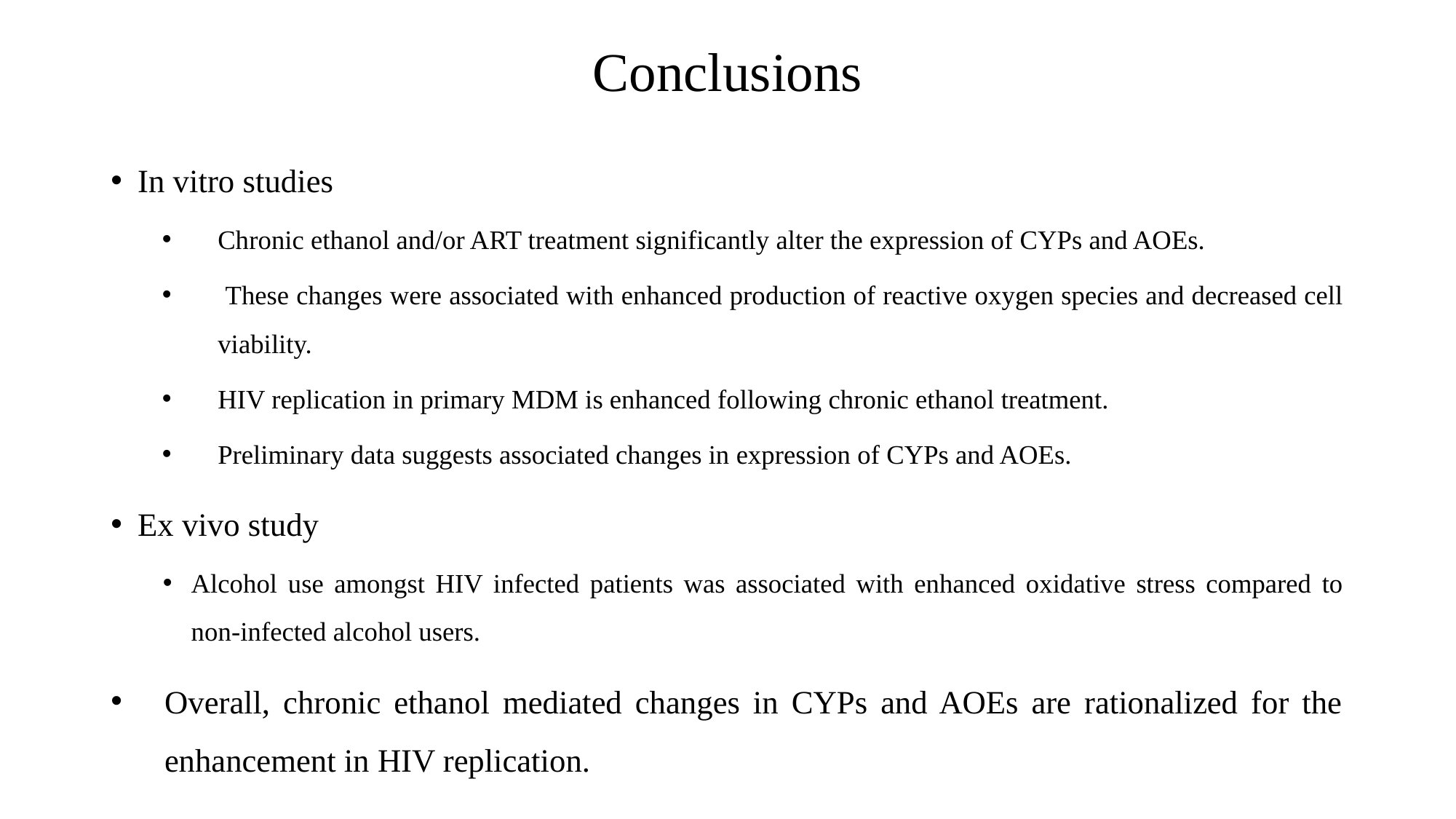

# Conclusions
In vitro studies
Chronic ethanol and/or ART treatment significantly alter the expression of CYPs and AOEs.
 These changes were associated with enhanced production of reactive oxygen species and decreased cell viability.
HIV replication in primary MDM is enhanced following chronic ethanol treatment.
Preliminary data suggests associated changes in expression of CYPs and AOEs.
Ex vivo study
Alcohol use amongst HIV infected patients was associated with enhanced oxidative stress compared to non-infected alcohol users.
Overall, chronic ethanol mediated changes in CYPs and AOEs are rationalized for the enhancement in HIV replication.